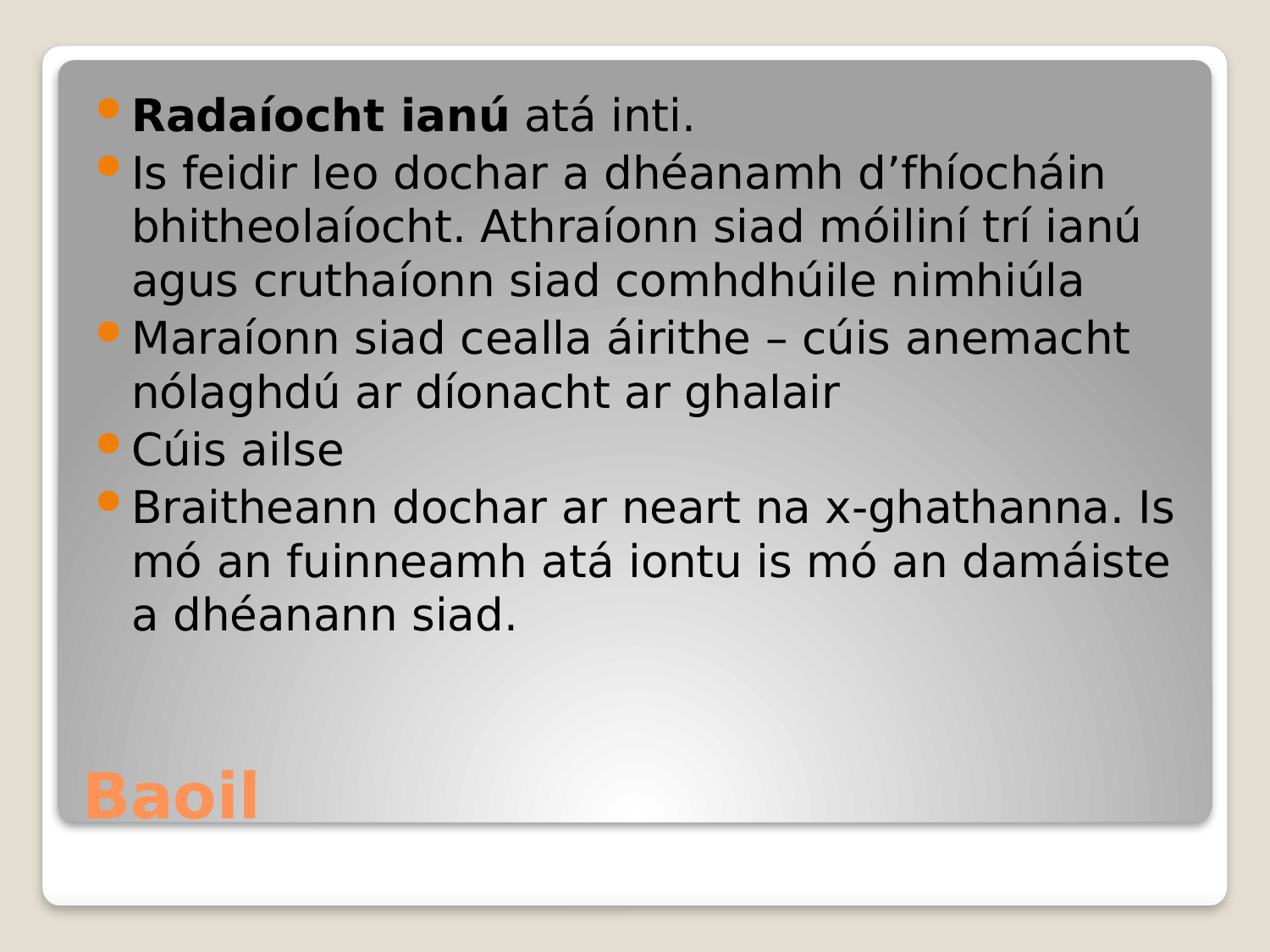

Radaíocht ianú atá inti.
Is feidir leo dochar a dhéanamh d’fhíocháin bhitheolaíocht. Athraíonn siad móiliní trí ianú agus cruthaíonn siad comhdhúile nimhiúla
Maraíonn siad cealla áirithe – cúis anemacht nólaghdú ar díonacht ar ghalair
Cúis ailse
Braitheann dochar ar neart na x-ghathanna. Is mó an fuinneamh atá iontu is mó an damáiste a dhéanann siad.
# Baoil